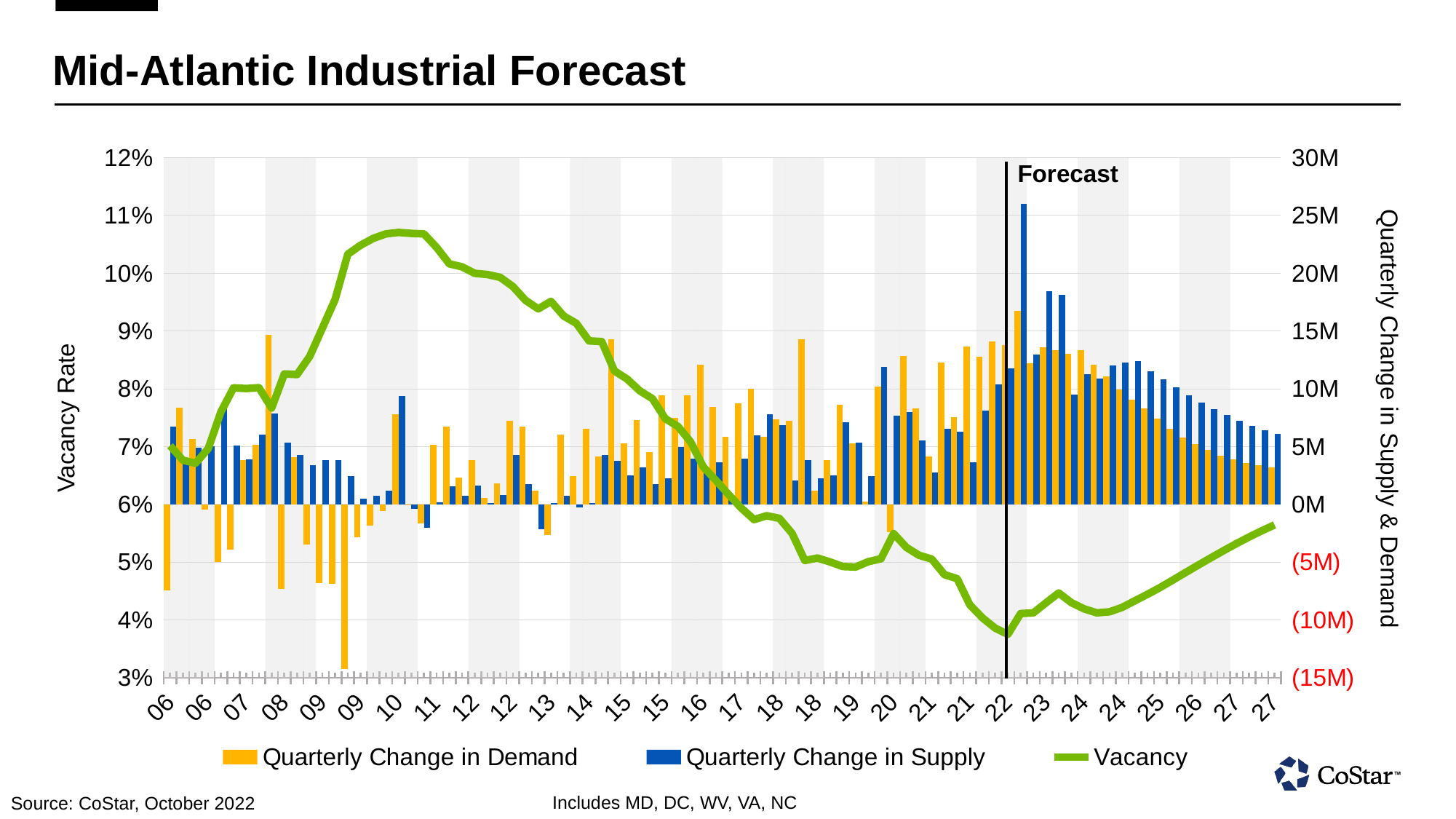

### Chart

| Category | Zebra | Quarterly Change in Demand | Quarterly Change in Supply | Vacancy |
|---|---|---|---|---|
| 38807 | 0.3 | -7450314.0 | 6716918.0 | 0.07016 |
| 38898 | 0.3 | 8356720.0 | 3517267.0 | 0.06765 |
| 38990 | 0.3 | 5686700.0 | 4915015.0 | 0.06711 |
| 39082 | 0.3 | -439708.0 | 5051081.0 | 0.06962 |
| 39172 | 0.0 | -4970503.0 | 8664170.0 | 0.07598 |
| 39263 | 0.0 | -3920688.0 | 5113250.0 | 0.08016 |
| 39355 | 0.0 | 3834354.0 | 3914360.0 | 0.08005 |
| 39447 | 0.0 | 5183231.0 | 6033085.0 | 0.08019 |
| 39538 | 0.3 | 14642135.0 | 7887215.0 | 0.07667 |
| 39629 | 0.3 | -7337794.0 | 5372492.0 | 0.08257 |
| 39721 | 0.3 | 4106059.0 | 4282115.0 | 0.08247 |
| 39813 | 0.3 | -3450879.0 | 3377391.0 | 0.08561 |
| 39903 | 0.0 | -6840374.0 | 3800440.0 | 0.09053 |
| 39994 | 0.0 | -6880836.0 | 3825719.0 | 0.09546 |
| 40086 | 0.0 | -14259231.0 | 2452222.0 | 0.10329 |
| 40178 | 0.0 | -2864413.0 | 478611.0 | 0.10484 |
| 40268 | 0.3 | -1814682.0 | 764066.0 | 0.10603 |
| 40359 | 0.3 | -572538.0 | 1161734.0 | 0.10681 |
| 40451 | 0.3 | 7827715.0 | 9358425.0 | 0.10706 |
| 40543 | 0.3 | 3822.0 | -405635.0 | 0.10689 |
| 40633 | 0.0 | -1649604.0 | -2053193.0 | 0.1068 |
| 40724 | 0.0 | 5148362.0 | 185291.0 | 0.10444 |
| 40816 | 0.0 | 6742109.0 | 1546229.0 | 0.10162 |
| 40908 | 0.0 | 2349815.0 | 721586.0 | 0.1011 |
| 40999 | 0.3 | 3839795.0 | 1601947.0 | 0.09998 |
| 41090 | 0.3 | 573969.0 | 138164.0 | 0.09978 |
| 41182 | 0.3 | 1795144.0 | 782499.0 | 0.09929 |
| 41274 | 0.3 | 7205836.0 | 4295581.0 | 0.09771 |
| 41364 | 0.0 | 6701520.0 | 1734733.0 | 0.09529 |
| 41455 | 0.0 | 1155610.0 | -2153288.0 | 0.09383 |
| 41547 | 0.0 | -2650580.0 | 142932.0 | 0.09514 |
| 41639 | 0.0 | 6031005.0 | 728027.0 | 0.09261 |
| 41729 | 0.3 | 2469156.0 | -273069.0 | 0.09133 |
| 41820 | 0.3 | 6542538.0 | 100325.0 | 0.08829 |
| 41912 | 0.3 | 4125177.0 | 4284666.0 | 0.08818 |
| 42004 | 0.3 | 14281205.0 | 3770783.0 | 0.0831 |
| 42094 | 0.0 | 5309013.0 | 2518871.0 | 0.08169 |
| 42185 | 0.0 | 7314308.0 | 3215782.0 | 0.07965 |
| 42277 | 0.0 | 4537787.0 | 1762673.0 | 0.07829 |
| 42369 | 0.0 | 9440263.0 | 2245306.0 | 0.07484 |
| 42460 | 0.3 | 7480138.0 | 4949058.0 | 0.07349 |
| 42551 | 0.3 | 9436924.0 | 3985631.0 | 0.07083 |
| 42643 | 0.3 | 12097579.0 | 2965348.0 | 0.06649 |
| 42735 | 0.3 | 8450829.0 | 3642399.0 | 0.06413 |
| 42825 | 0.0 | 5839014.0 | 637689.0 | 0.0617 |
| 42916 | 0.0 | 8723171.0 | 3969682.0 | 0.05936 |
| 43008 | 0.0 | 10017710.0 | 5998526.0 | 0.05736 |
| 43100 | 0.0 | 5862203.0 | 7780024.0 | 0.05804 |
| 43190 | 0.3 | 7333695.0 | 6837724.0 | 0.05758 |
| 43281 | 0.3 | 7251078.0 | 2056302.0 | 0.05497 |
| 43373 | 0.3 | 14288400.0 | 3852923.0 | 0.05029 |
| 43465 | 0.3 | 1207599.0 | 2253652.0 | 0.05071 |
| 43555 | 0.0 | 3839703.0 | 2482483.0 | 0.05003 |
| 43646 | 0.0 | 8637323.0 | 7083267.0 | 0.04924 |
| 43738 | 0.0 | 5260934.0 | 5356055.0 | 0.04916 |
| 43830 | 0.0 | 256211.0 | 2461302.0 | 0.05008 |
| 43921 | 0.3 | 10211655.0 | 11895070.0 | 0.05059 |
| 44012 | 0.3 | -2408517.0 | 7661023.0 | 0.05494 |
| 44104 | 0.3 | 12860072.0 | 7985643.0 | 0.05256 |
| 44196 | 0.3 | 8325362.0 | 5545753.0 | 0.05119 |
| 44286 | 0.0 | 4116607.0 | 2763585.0 | 0.05053 |
| 44377 | 0.0 | 12264212.0 | 6536016.0 | 0.04784 |
| 44469 | 0.0 | 7547323.0 | 6263177.0 | 0.04714 |
| 44561 | 0.0 | 13642396.0 | 3618704.0 | 0.04261 |
| 44651 | 0.3 | 12755308.0 | 8133028.0 | 0.04034 |
| 44742 | 0.3 | 14111324.0 | 10354679.0 | 0.03858 |
| 44834 | 0.3 | 13766906.0 | 11776198.0 | 0.03751 |
| 44926 | 0.3 | 16730886.0 | 26008520.0 | 0.04111 |
| 45016 | 0.0 | 12189359.0 | 12961624.0 | 0.04122 |
| 45107 | 0.0 | 13583127.0 | 18440569.0 | 0.04297 |
| 45199 | 0.0 | 13363832.0 | 18132462.0 | 0.04467 |
| 45291 | 0.0 | 13051928.0 | 9476176.0 | 0.04299 |
| 45382 | 0.3 | 13320334.0 | 11238862.0 | 0.04192 |
| 45473 | 0.3 | 12105197.0 | 10893032.0 | 0.04123 |
| 45565 | 0.3 | 11083819.0 | 11996299.0 | 0.04141 |
| 45657 | 0.3 | 9934726.0 | 12270358.0 | 0.04217 |
| 45747 | 0.0 | 9070543.0 | 12377194.0 | 0.04332 |
| 45838 | 0.0 | 8305792.0 | 11494672.0 | 0.04444 |
| 45930 | 0.0 | 7445054.0 | 10835454.0 | 0.04563 |
| 46022 | 0.0 | 6549317.0 | 10142388.0 | 0.04691 |
| 46112 | 0.3 | 5804210.0 | 9466887.0 | 0.04822 |
| 46203 | 0.3 | 5228482.0 | 8828864.0 | 0.0495 |
| 46295 | 0.3 | 4702567.0 | 8241114.0 | 0.05077 |
| 46387 | 0.3 | 4220562.0 | 7707249.0 | 0.05201 |
| 46477 | None | 3869150.0 | 7227654.0 | 0.05321 |
| 46568 | None | 3575250.0 | 6800511.0 | 0.05436 |
| 46660 | None | 3377302.0 | 6422765.0 | 0.05544 |
| 46752 | None | 3211652.0 | 6090431.0 | 0.05645 |
# Mid-Atlantic Industrial Forecast
Forecast
Vacancy Rate
Quarterly Change in Supply & Demand
Includes MD, DC, WV, VA, NC
Source: CoStar, October 2022